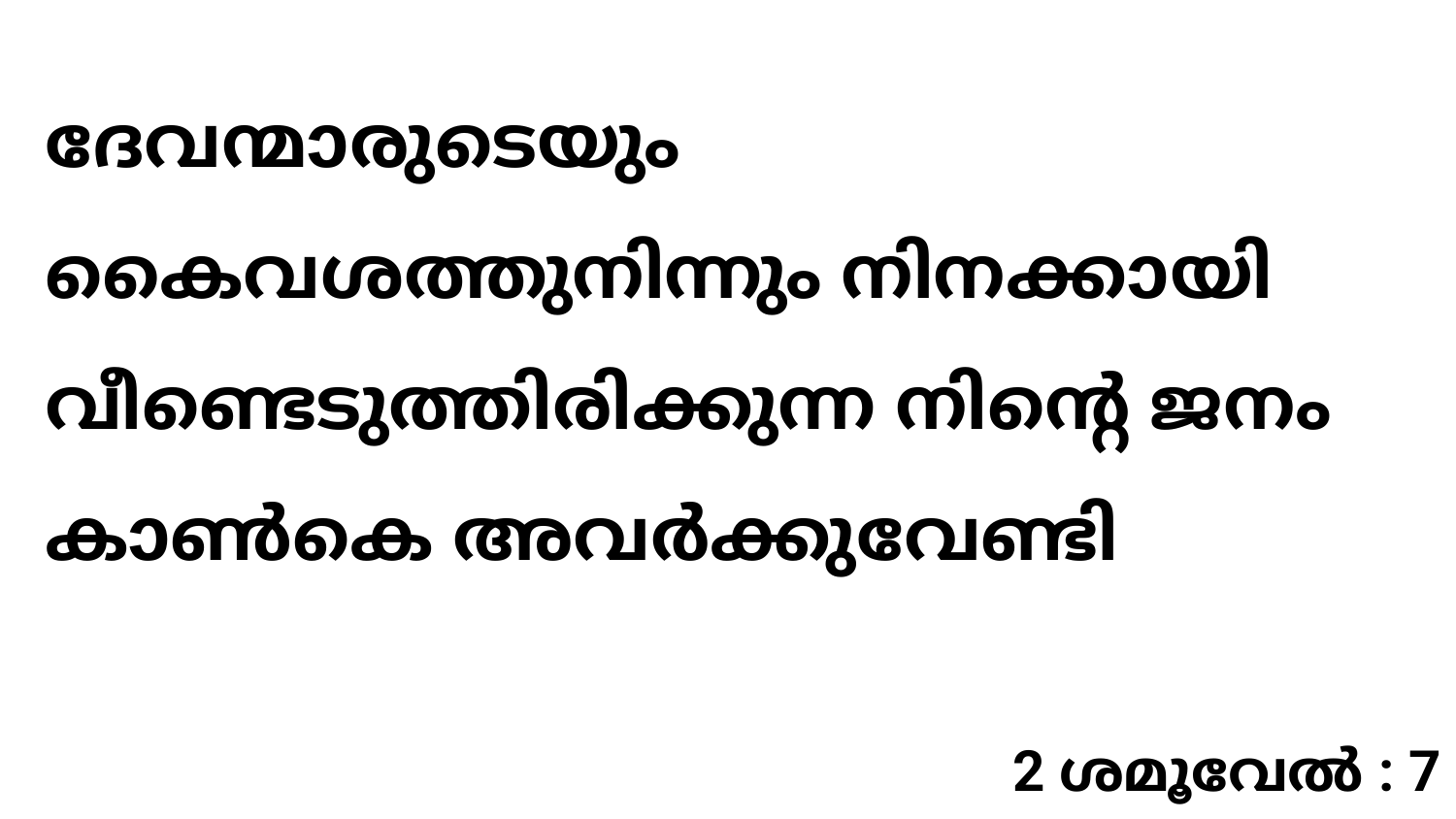

ദേവന്മാരുടെയും കൈവശത്തുനിന്നും നിനക്കായി വീണ്ടെടുത്തിരിക്കുന്ന നിന്റെ ജനം കാൺകെ അവർക്കുവേണ്ടി
2 ശമൂവേൽ : 7